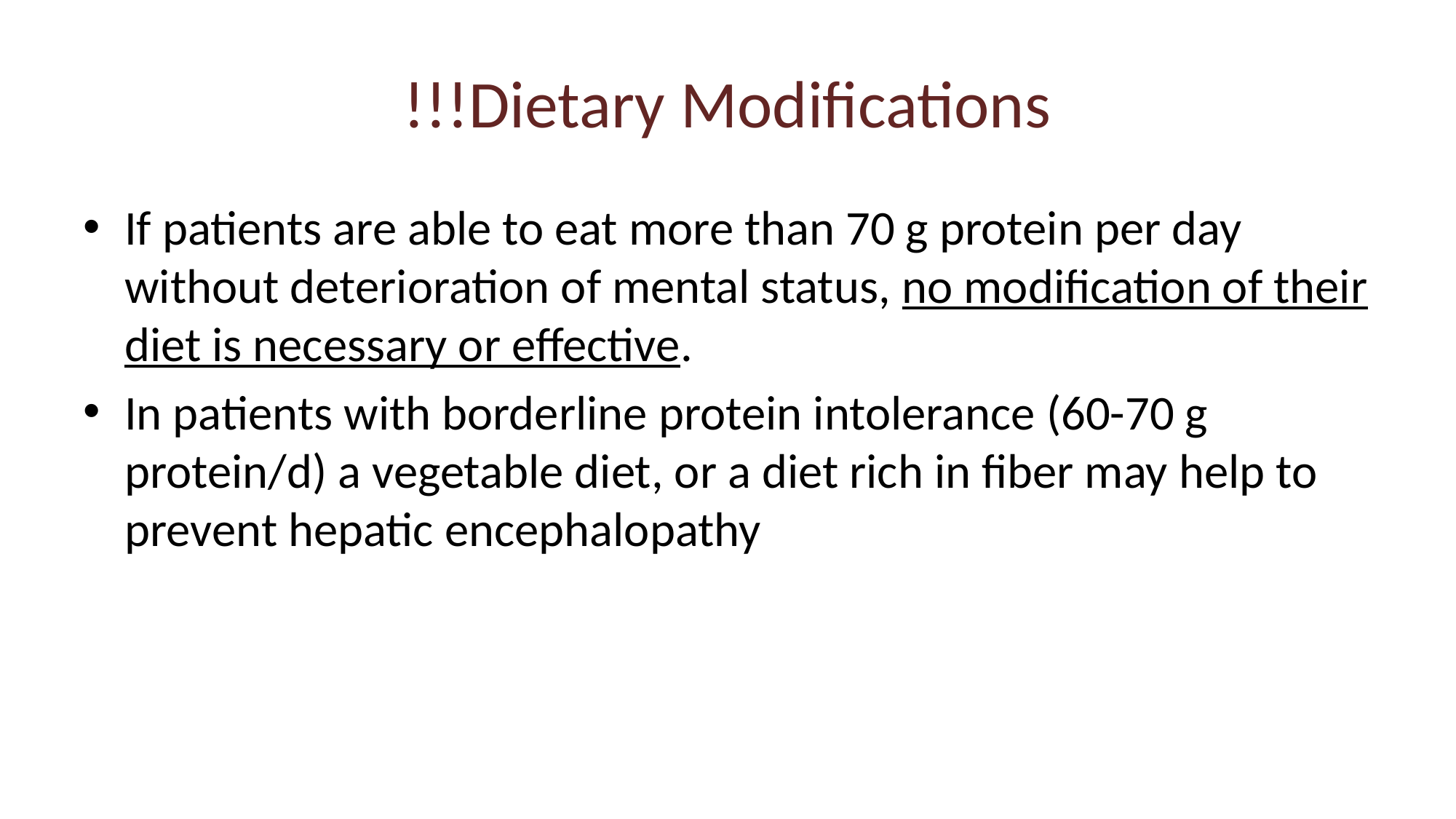

# !!!Dietary Modifications
If patients are able to eat more than 70 g protein per day without deterioration of mental status, no modification of their diet is necessary or effective.
In patients with borderline protein intolerance (60-70 g protein/d) a vegetable diet, or a diet rich in fiber may help to prevent hepatic encephalopathy